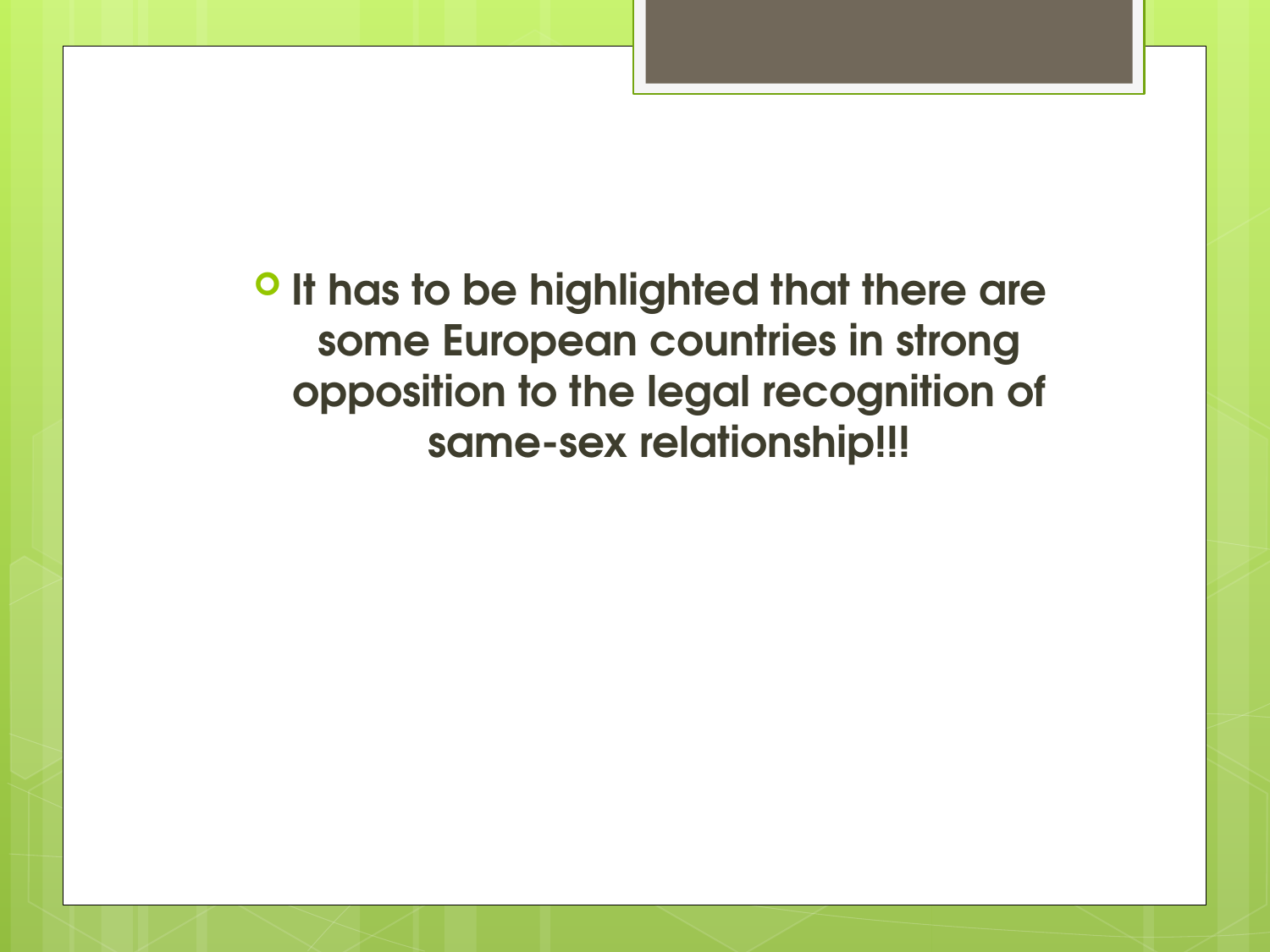

It has to be highlighted that there are some European countries in strong opposition to the legal recognition of same-sex relationship!!!